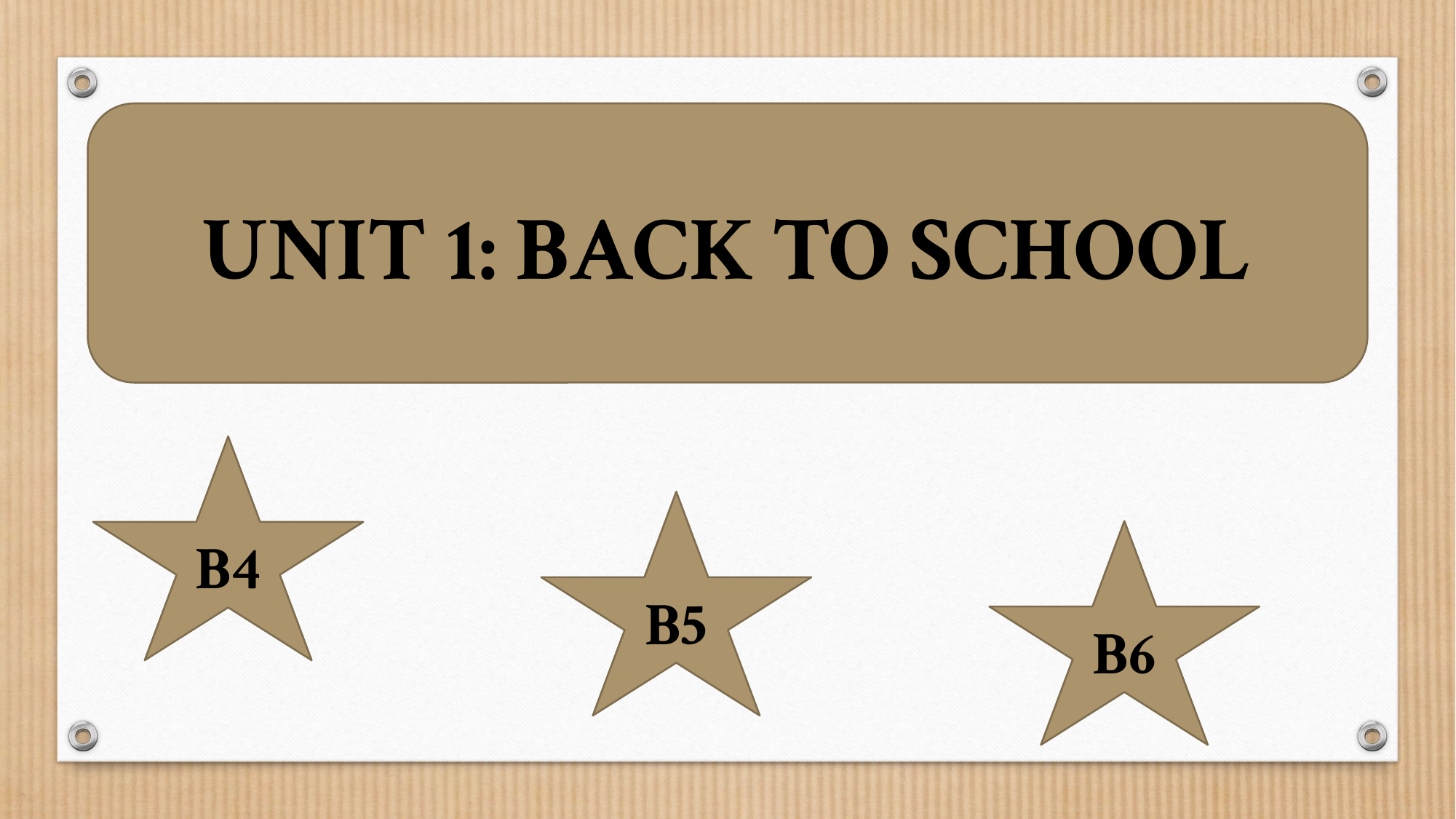

UNIT 1: BACK TO SCHOOL
B4
B5
B6